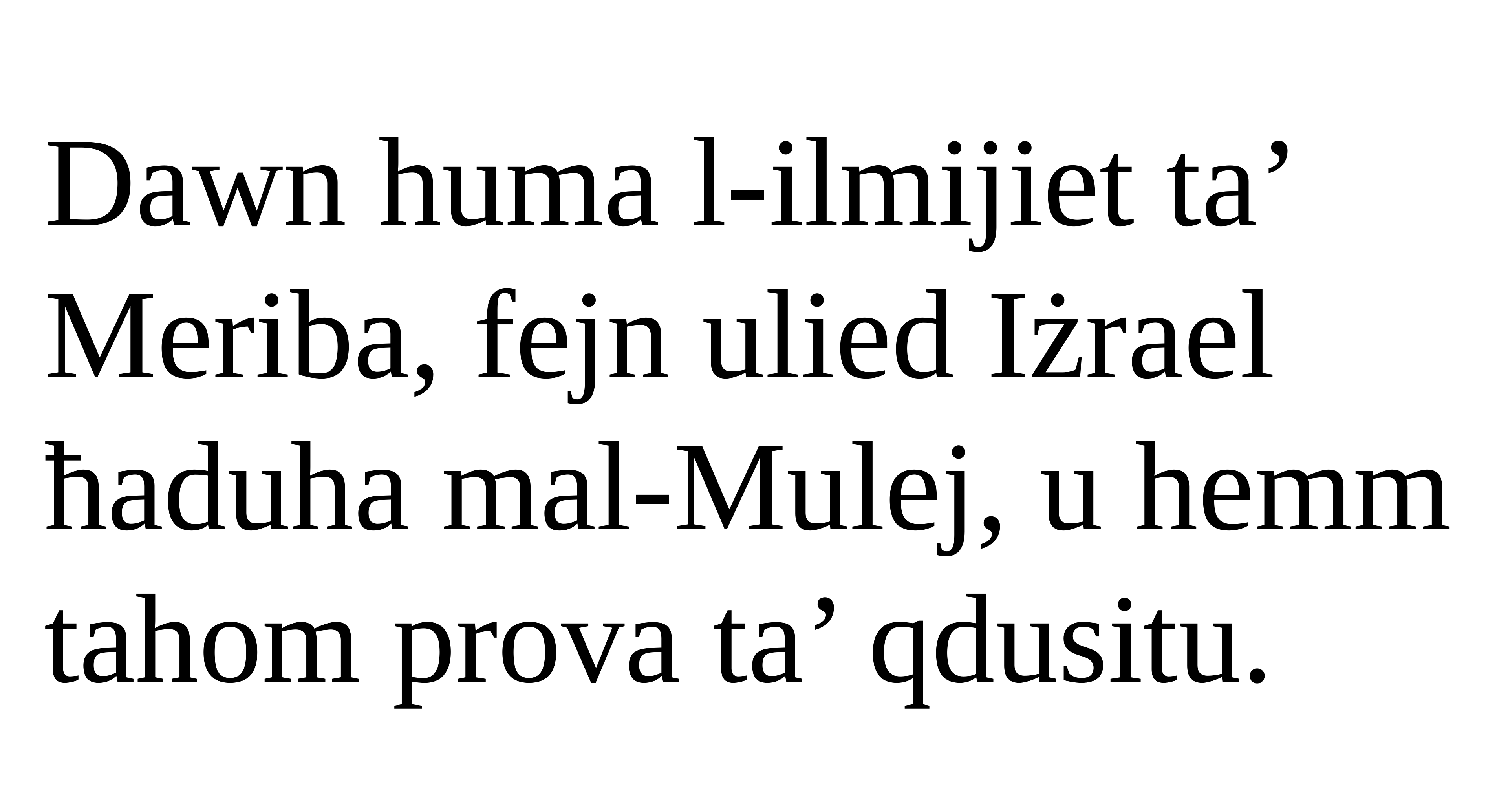

Dawn huma l-ilmijiet ta’
Meriba, fejn ulied Iżrael
ħaduha mal-Mulej, u hemm tahom prova ta’ qdusitu.